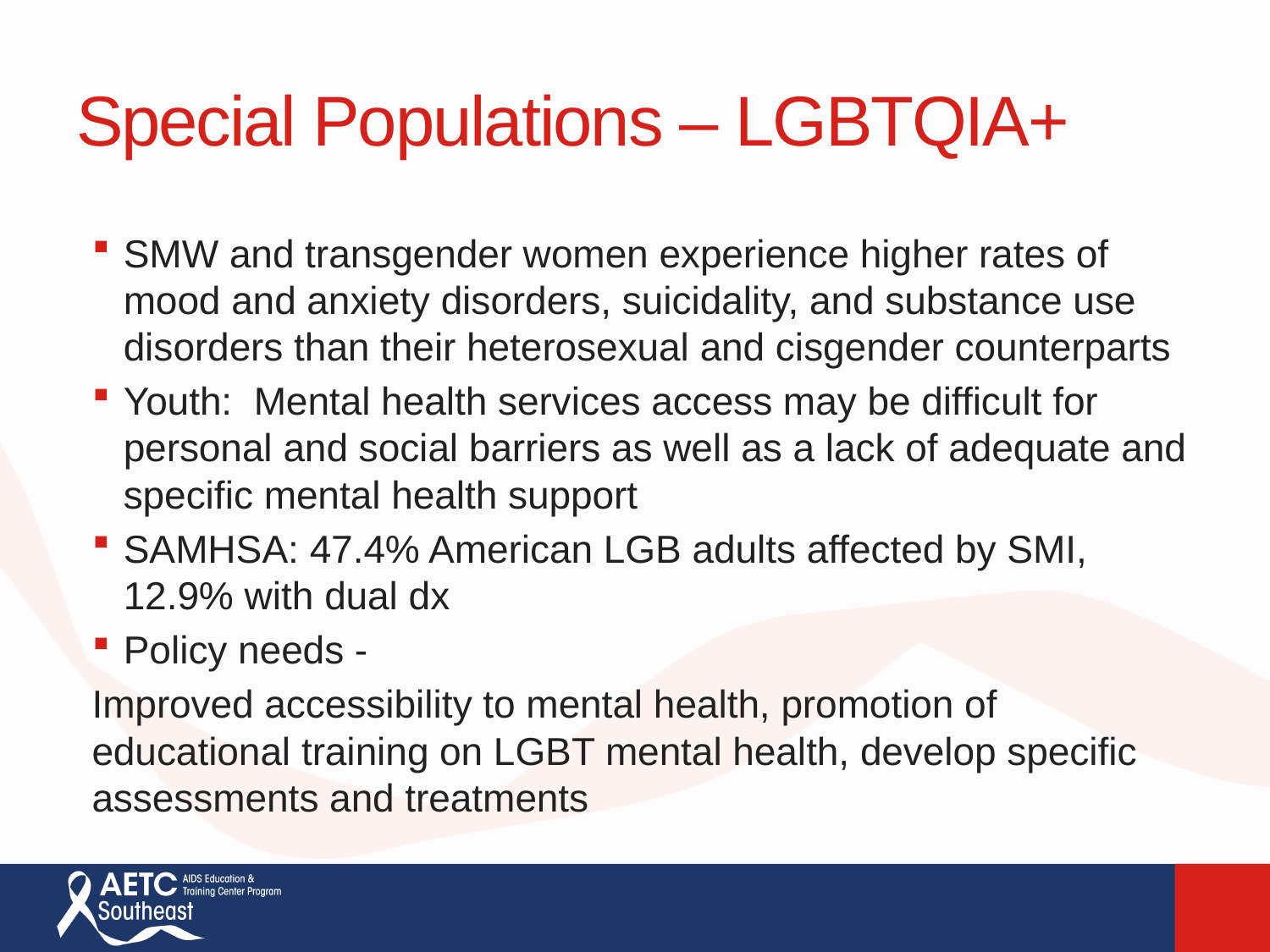

# Special Populations – LGBTQIA+
SMW and transgender women experience higher rates of mood and anxiety disorders, suicidality, and substance use disorders than their heterosexual and cisgender counterparts
Youth:  Mental health services access may be difficult for personal and social barriers as well as a lack of adequate and specific mental health support
SAMHSA: 47.4% American LGB adults affected by SMI, 12.9% with dual dx
Policy needs -
Improved accessibility to mental health, promotion of educational training on LGBT mental health, develop specific assessments and treatments